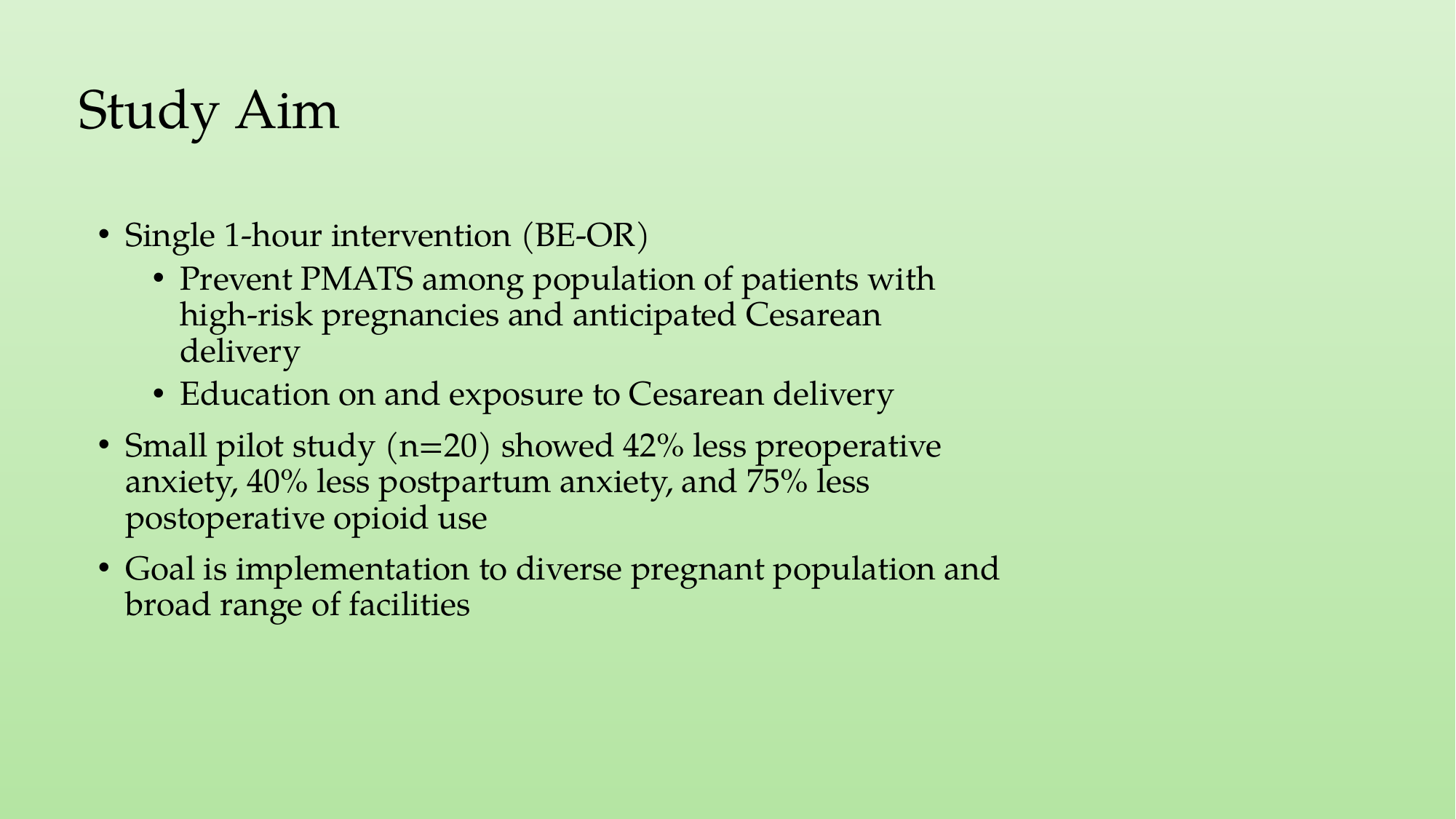

# Study Aim
Single 1-hour intervention (BE-OR)
Prevent PMATS among population of patients with high-risk pregnancies and anticipated Cesarean delivery
Education on and exposure to Cesarean delivery
Small pilot study (n=20) showed 42% less preoperative anxiety, 40% less postpartum anxiety, and 75% less postoperative opioid use
Goal is implementation to diverse pregnant population and broad range of facilities